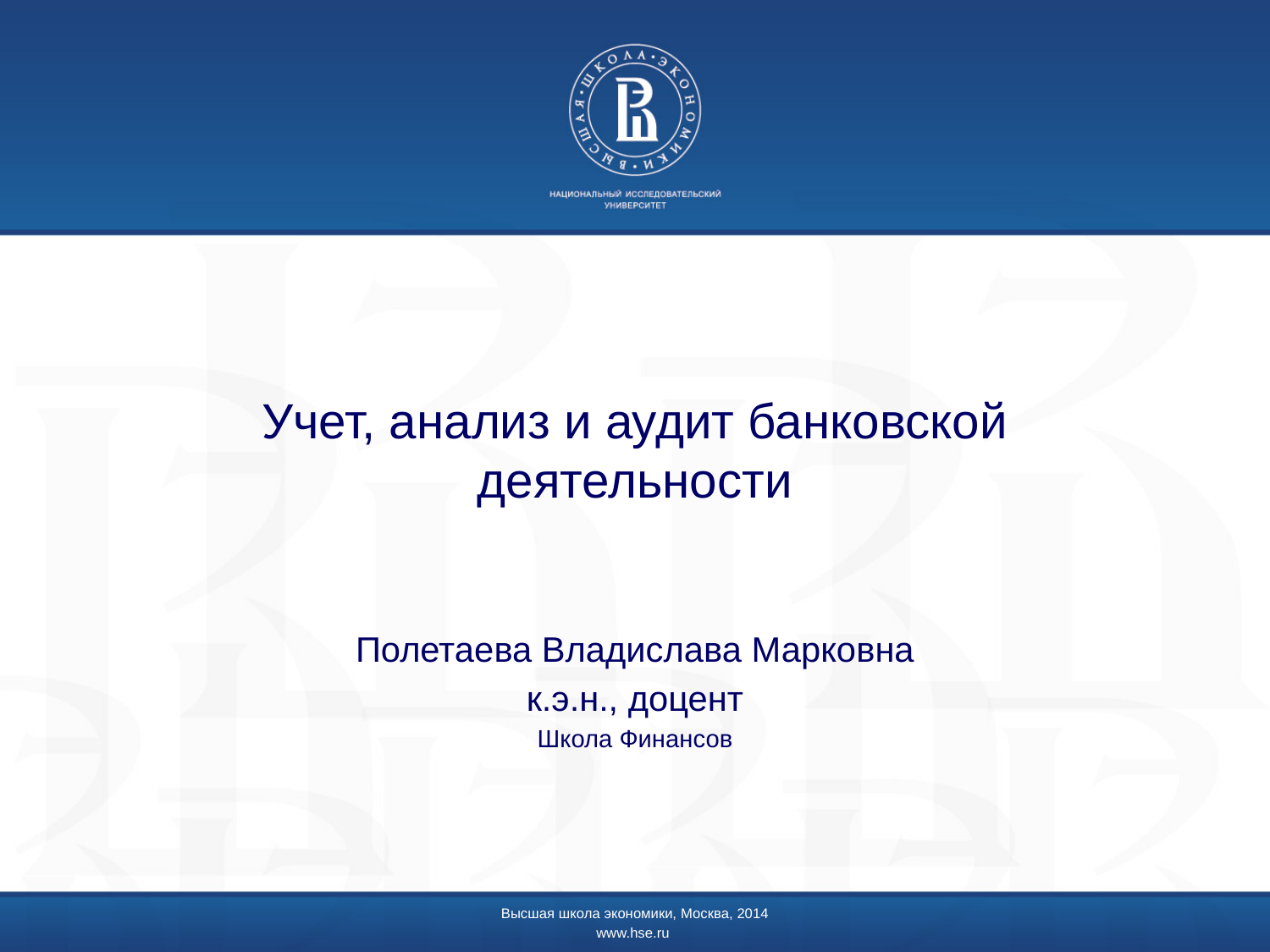

# Учет, анализ и аудит банковской деятельности
Полетаева Владислава Марковна
к.э.н., доцент
Школа Финансов
Высшая школа экономики, Москва, 2014
www.hse.ru